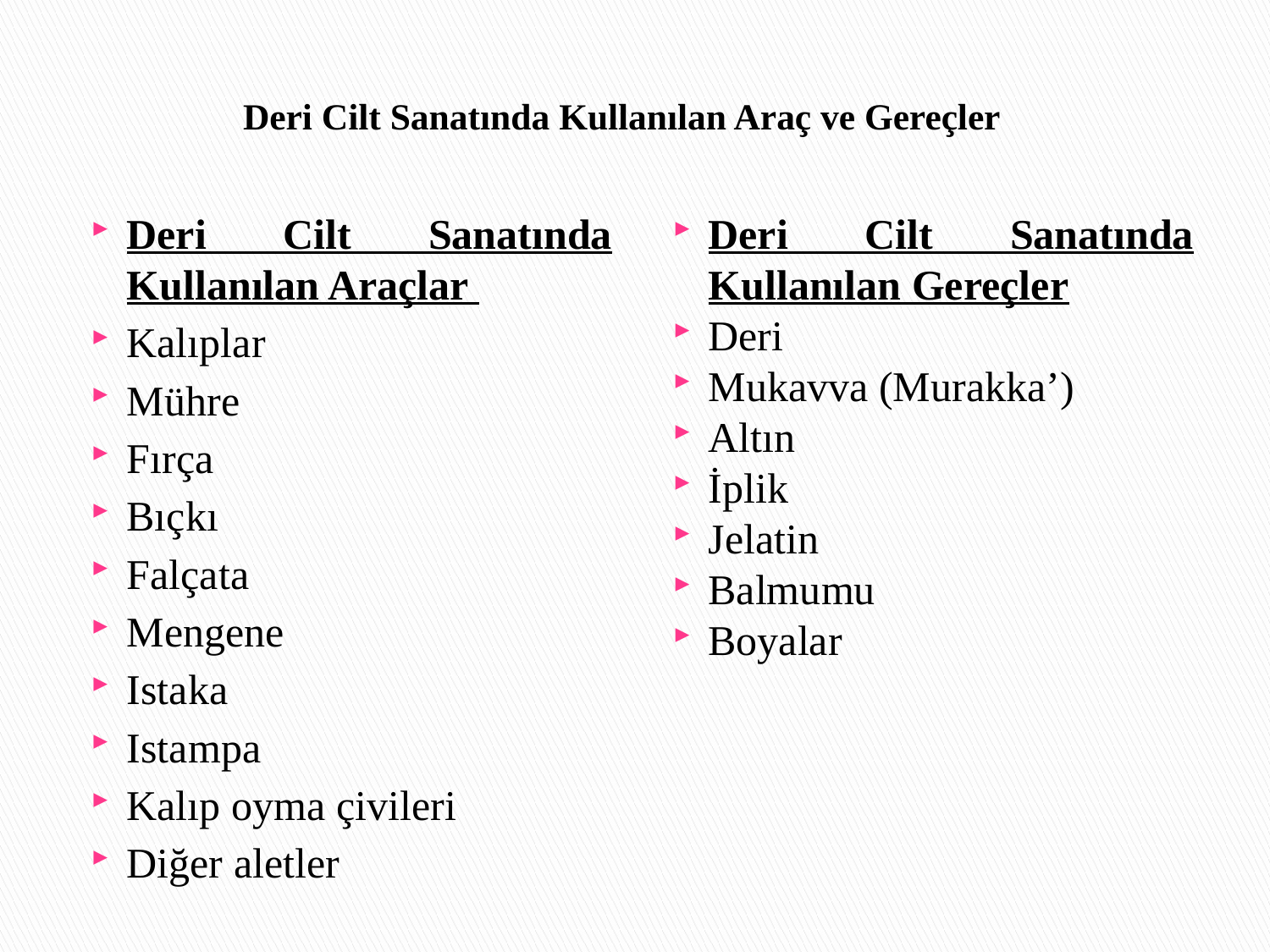

# Deri Cilt Sanatında Kullanılan Araç ve Gereçler
Deri Cilt Sanatında Kullanılan Araçlar
Kalıplar
Mühre
Fırça
Bıçkı
Falçata
Mengene
Istaka
Istampa
Kalıp oyma çivileri
Diğer aletler
Deri Cilt Sanatında Kullanılan Gereçler
Deri
Mukavva (Murakka’)
Altın
İplik
Jelatin
Balmumu
Boyalar